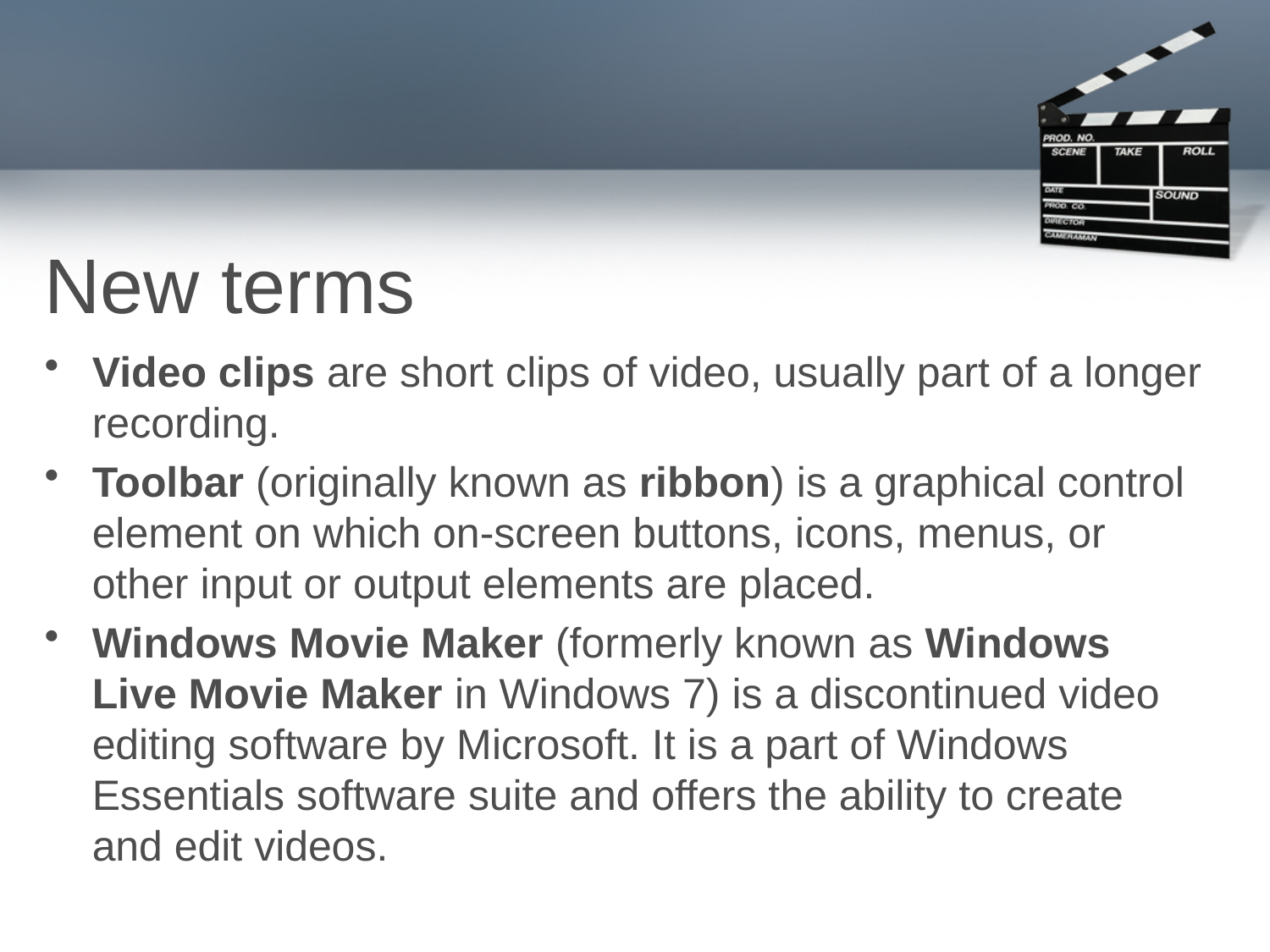

# New terms
Video clips are short clips of video, usually part of a longer recording.
Toolbar (originally known as ribbon) is a graphical control element on which on-screen buttons, icons, menus, or other input or output elements are placed.
Windows Movie Maker (formerly known as Windows Live Movie Maker in Windows 7) is a discontinued video editing software by Microsoft. It is a part of Windows Essentials software suite and offers the ability to create and edit videos.